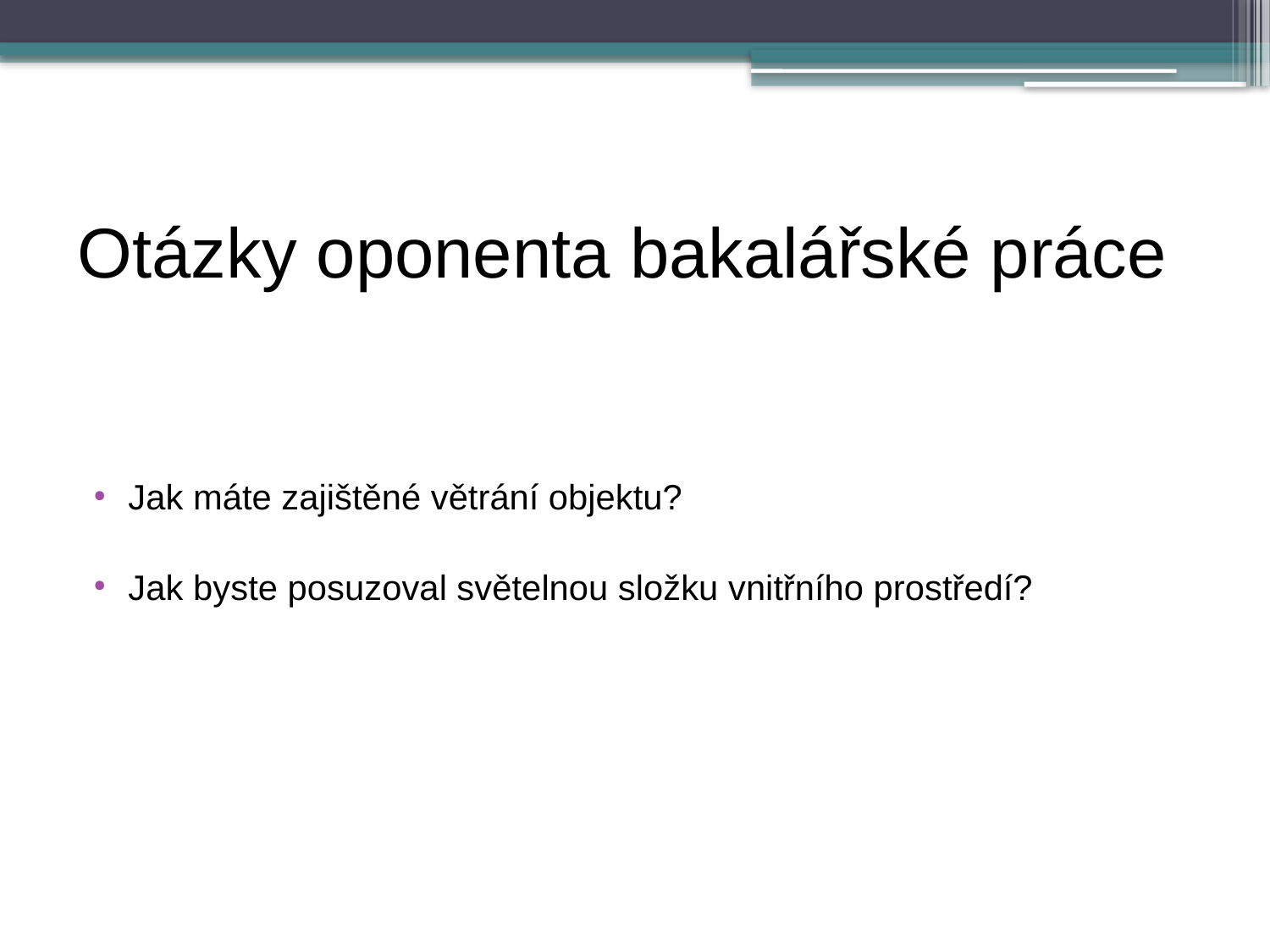

# Otázky oponenta bakalářské práce
Jak máte zajištěné větrání objektu?
Jak byste posuzoval světelnou složku vnitřního prostředí?